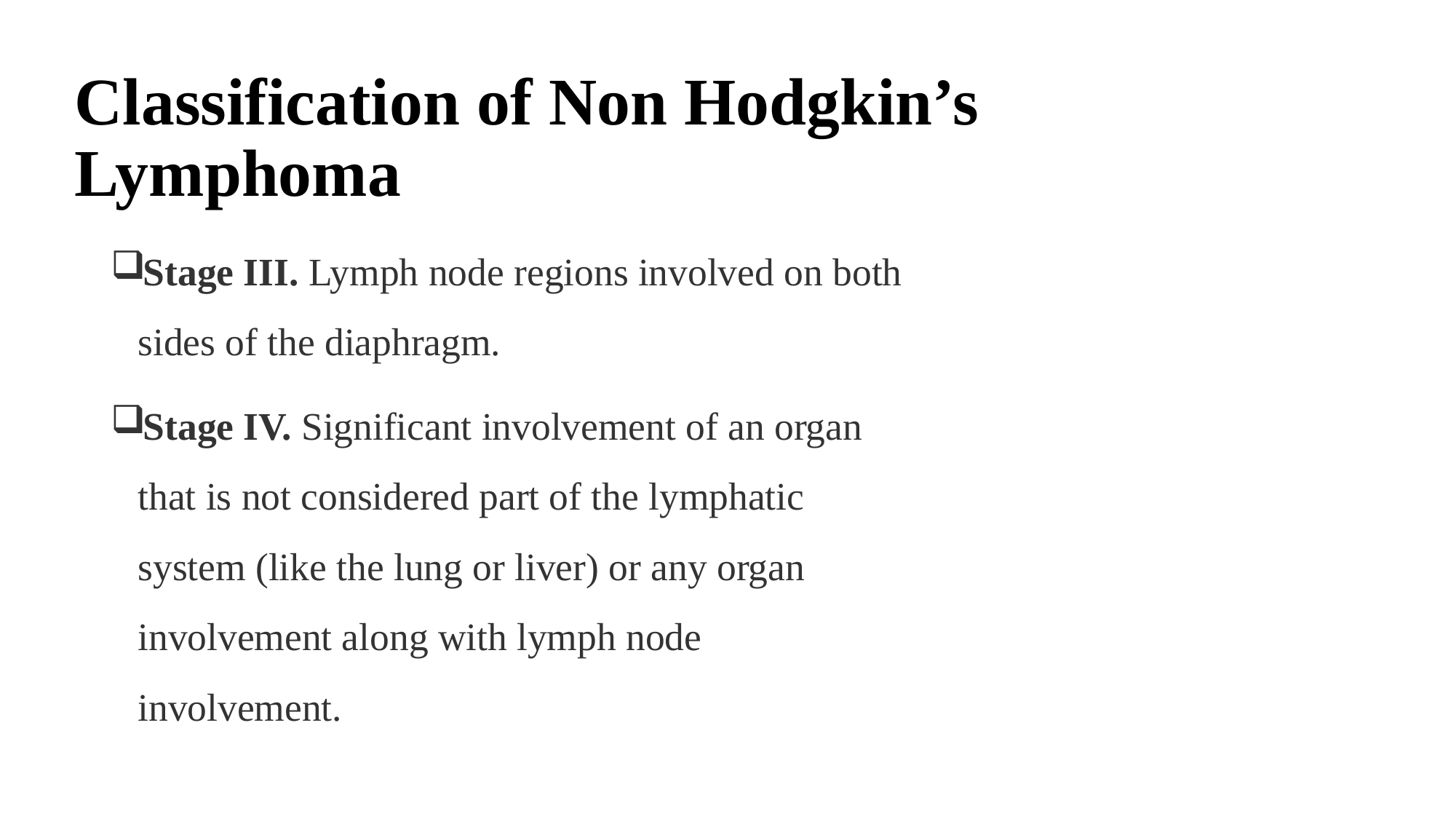

# Classification of Non Hodgkin’s Lymphoma
Stage III. Lymph node regions involved on both sides of the diaphragm.
Stage IV. Significant involvement of an organ that is not considered part of the lymphatic system (like the lung or liver) or any organ involvement along with lymph node involvement.